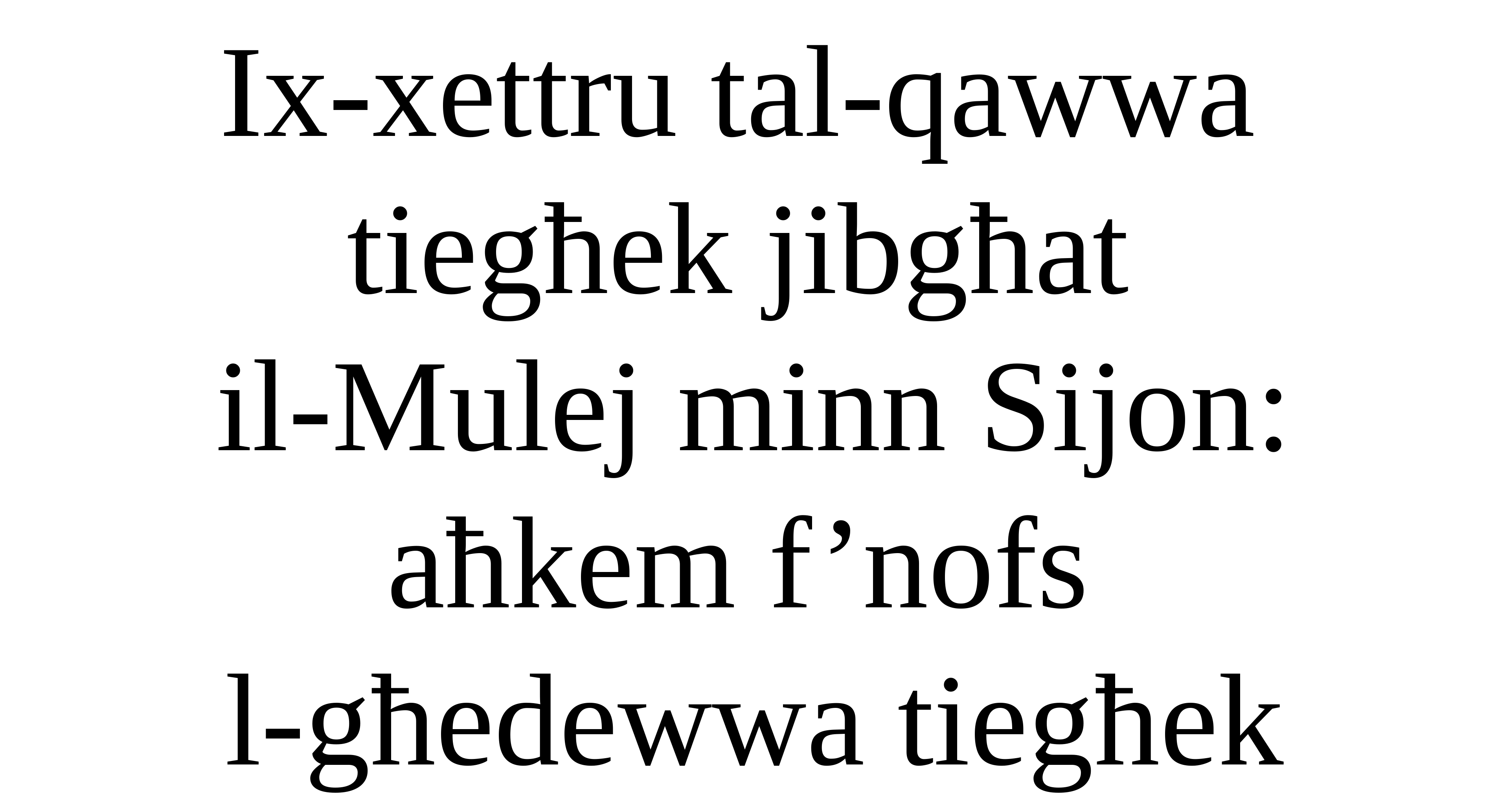

Ix-xettru tal-qawwa
tiegħek jibgħat
il-Mulej minn Sijon:
aħkem f’nofs
l-għedewwa tiegħek